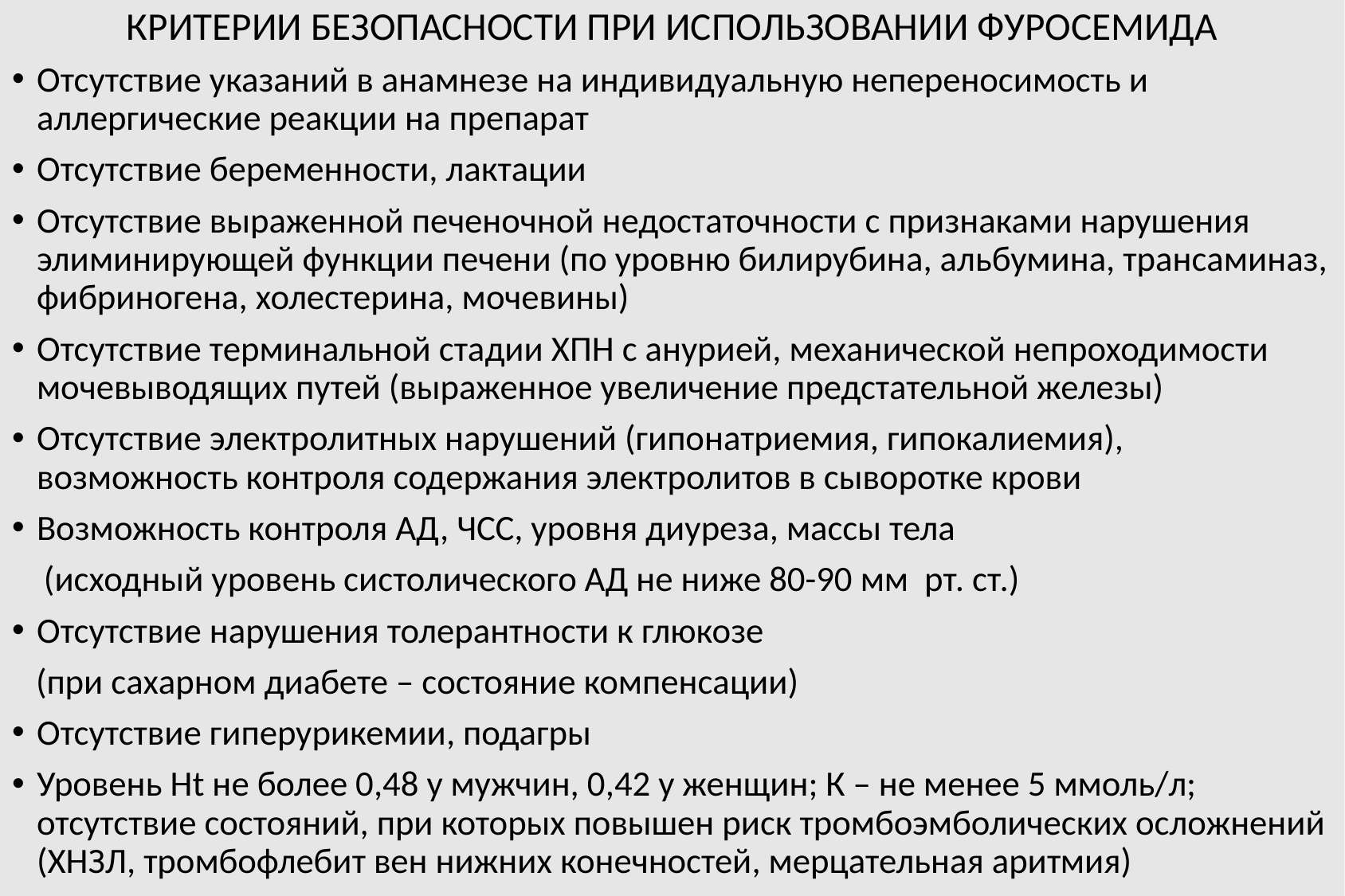

КРИТЕРИИ БЕЗОПАСНОСТИ ПРИ ИСПОЛЬЗОВАНИИ ФУРОСЕМИДА
Отсутствие указаний в анамнезе на индивидуальную непереносимость и аллергические реакции на препарат
Отсутствие беременности, лактации
Отсутствие выраженной печеночной недостаточности с признаками нарушения элиминирующей функции печени (по уровню билирубина, альбумина, трансаминаз, фибриногена, холестерина, мочевины)
Отсутствие терминальной стадии ХПН с анурией, механической непроходимости мочевыводящих путей (выраженное увеличение предстательной железы)
Отсутствие электролитных нарушений (гипонатриемия, гипокалиемия), возможность контроля содержания электролитов в сыворотке крови
Возможность контроля АД, ЧСС, уровня диуреза, массы тела
    (исходный уровень систолического АД не ниже 80-90 мм  рт. ст.)
Отсутствие нарушения толерантности к глюкозе
   (при сахарном диабете – состояние компенсации)
Отсутствие гиперурикемии, подагры
Уровень Ht не более 0,48 у мужчин, 0,42 у женщин; К – не менее 5 ммоль/л; отсутствие состояний, при которых повышен риск тромбоэмболических осложнений (ХНЗЛ, тромбофлебит вен нижних конечностей, мерцательная аритмия)